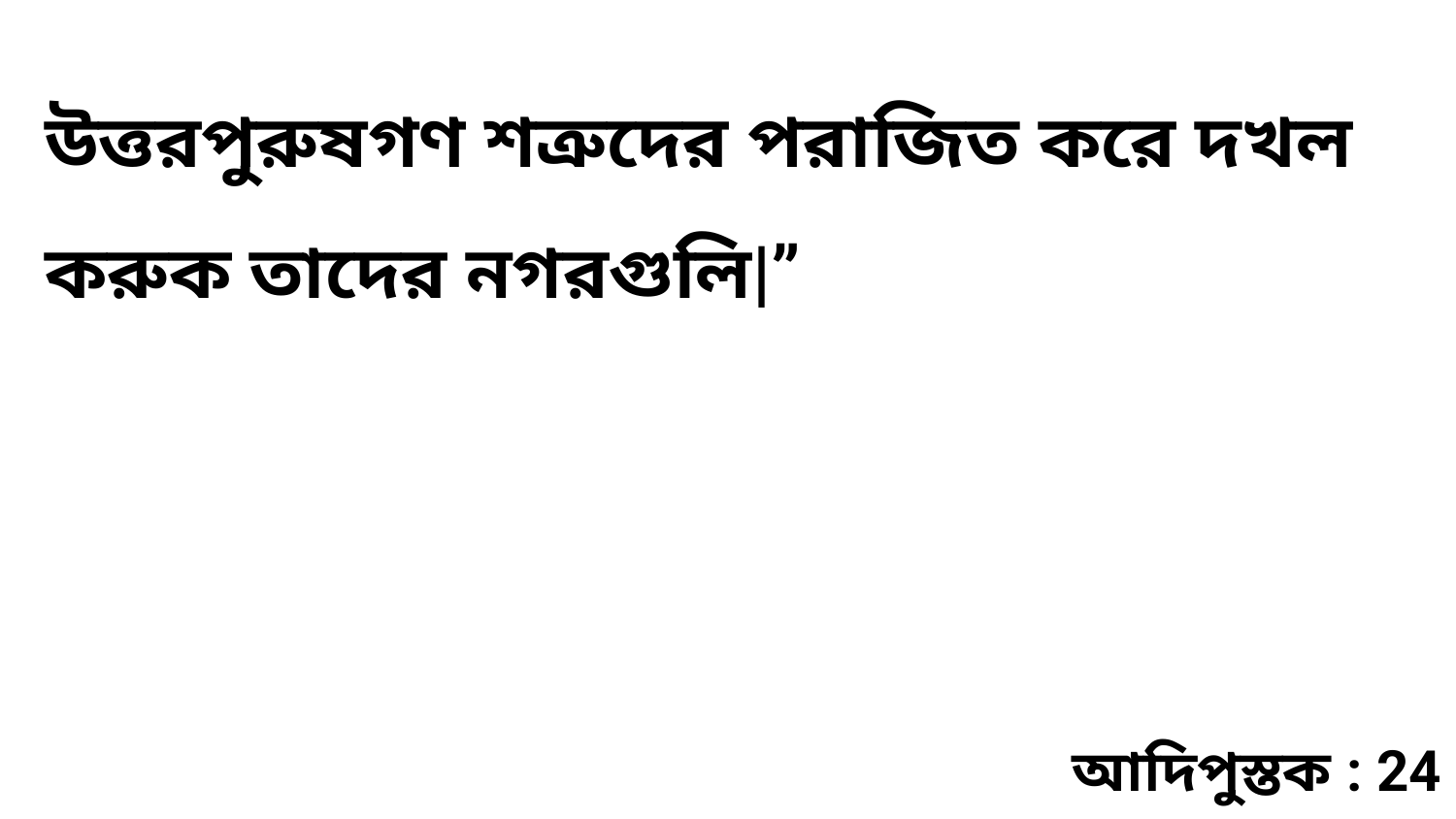

উত্তরপুরুষগণ শত্রুদের পরাজিত করে দখল করুক তাদের নগরগুলি|”
আদিপুস্তক : 24